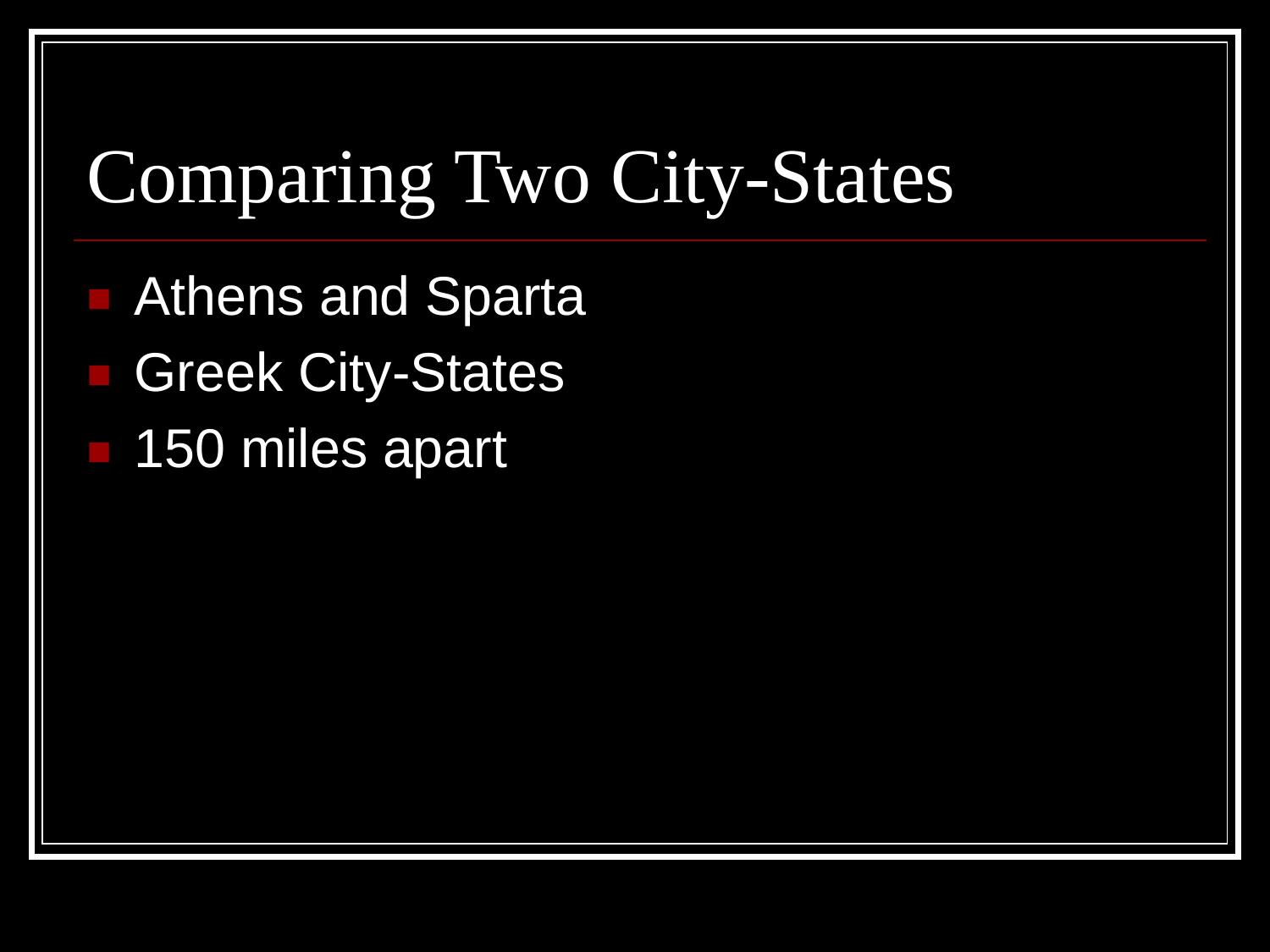

# Comparing Two City-States
Athens and Sparta
Greek City-States
150 miles apart